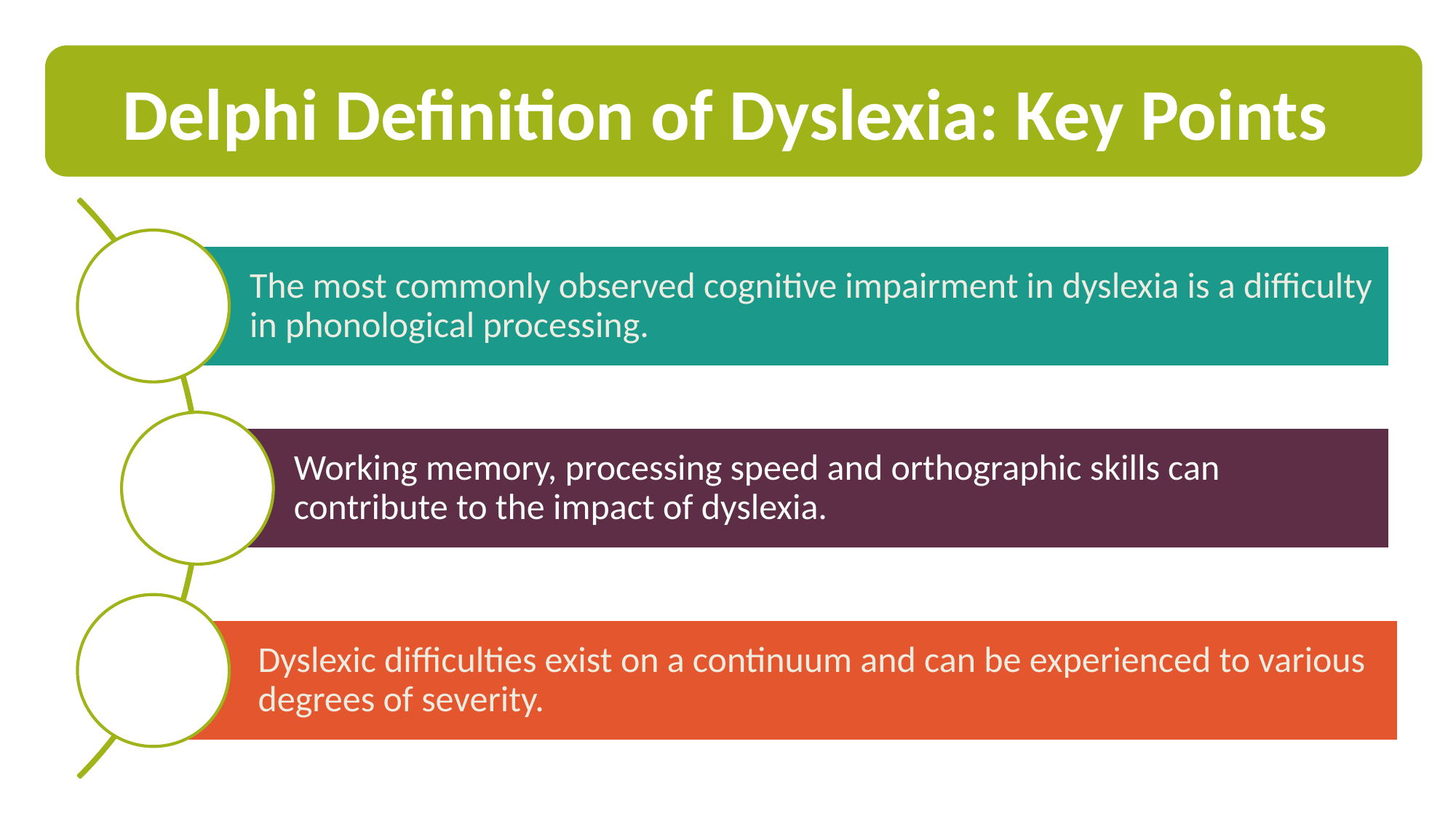

Delphi Definition of Dyslexia: Key Points

The most commonly observed cognitive impairment in dyslexia is a difficulty in phonological processing.
Working memory, processing speed and orthographic skills can contribute to the impact of dyslexia.
Dyslexic difficulties exist on a continuum and can be experienced to various degrees of severity.